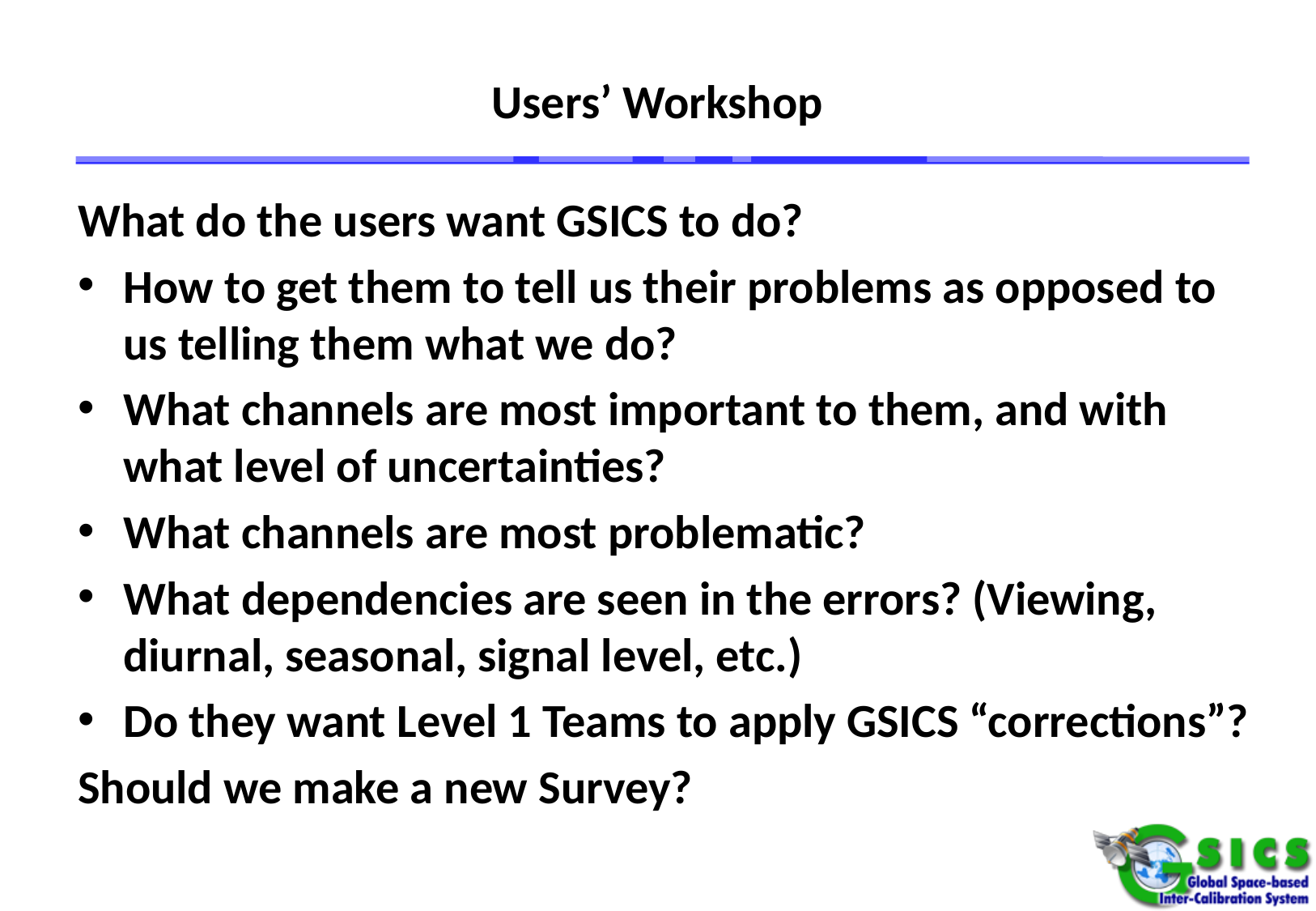

# Users’ Workshop
What do the users want GSICS to do?
How to get them to tell us their problems as opposed to us telling them what we do?
What channels are most important to them, and with what level of uncertainties?
What channels are most problematic?
What dependencies are seen in the errors? (Viewing, diurnal, seasonal, signal level, etc.)
Do they want Level 1 Teams to apply GSICS “corrections”?
Should we make a new Survey?